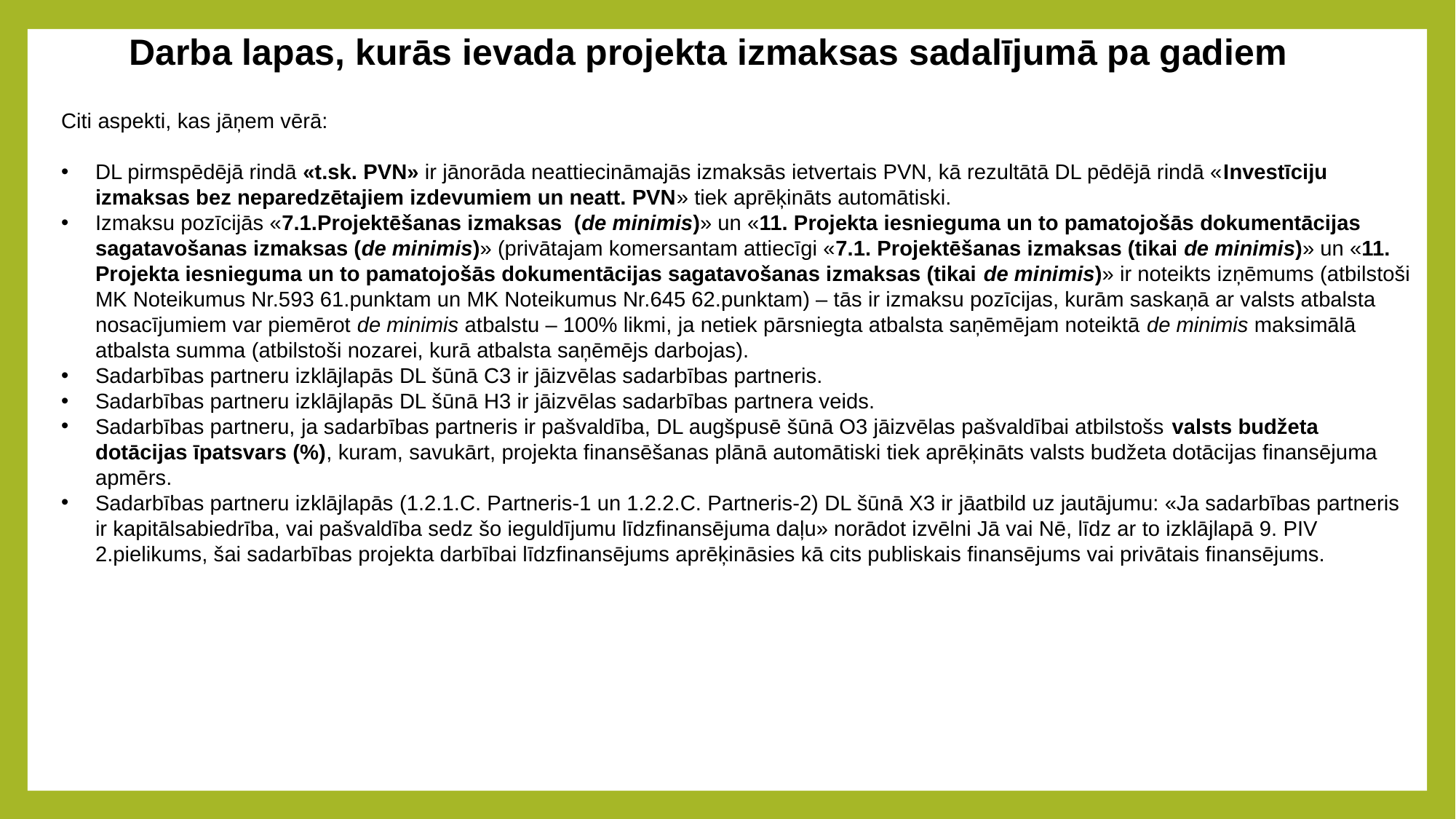

Darba lapas, kurās ievada projekta izmaksas sadalījumā pa gadiem
Citi aspekti, kas jāņem vērā:

DL pirmspēdējā rindā «t.sk. PVN» ir jānorāda neattiecināmajās izmaksās ietvertais PVN, kā rezultātā DL pēdējā rindā «Investīciju izmaksas bez neparedzētajiem izdevumiem un neatt. PVN» tiek aprēķināts automātiski.
Izmaksu pozīcijās «7.1.Projektēšanas izmaksas  (de minimis)» un «11. Projekta iesnieguma un to pamatojošās dokumentācijas sagatavošanas izmaksas (de minimis)» (privātajam komersantam attiecīgi «7.1. Projektēšanas izmaksas (tikai de minimis)» un «11. Projekta iesnieguma un to pamatojošās dokumentācijas sagatavošanas izmaksas (tikai de minimis)» ir noteikts izņēmums (atbilstoši MK Noteikumus Nr.593 61.punktam un MK Noteikumus Nr.645 62.punktam) – tās ir izmaksu pozīcijas, kurām saskaņā ar valsts atbalsta nosacījumiem var piemērot de minimis atbalstu – 100% likmi, ja netiek pārsniegta atbalsta saņēmējam noteiktā de minimis maksimālā atbalsta summa (atbilstoši nozarei, kurā atbalsta saņēmējs darbojas).
Sadarbības partneru izklājlapās DL šūnā C3 ir jāizvēlas sadarbības partneris.
Sadarbības partneru izklājlapās DL šūnā H3 ir jāizvēlas sadarbības partnera veids.
Sadarbības partneru, ja sadarbības partneris ir pašvaldība, DL augšpusē šūnā O3 jāizvēlas pašvaldībai atbilstošs valsts budžeta dotācijas īpatsvars (%), kuram, savukārt, projekta finansēšanas plānā automātiski tiek aprēķināts valsts budžeta dotācijas finansējuma apmērs.
Sadarbības partneru izklājlapās (1.2.1.C. Partneris-1 un 1.2.2.C. Partneris-2) DL šūnā X3 ir jāatbild uz jautājumu: «Ja sadarbības partneris ir kapitālsabiedrība, vai pašvaldība sedz šo ieguldījumu līdzfinansējuma daļu» norādot izvēlni Jā vai Nē, līdz ar to izklājlapā 9. PIV 2.pielikums, šai sadarbības projekta darbībai līdzfinansējums aprēķināsies kā cits publiskais finansējums vai privātais finansējums.